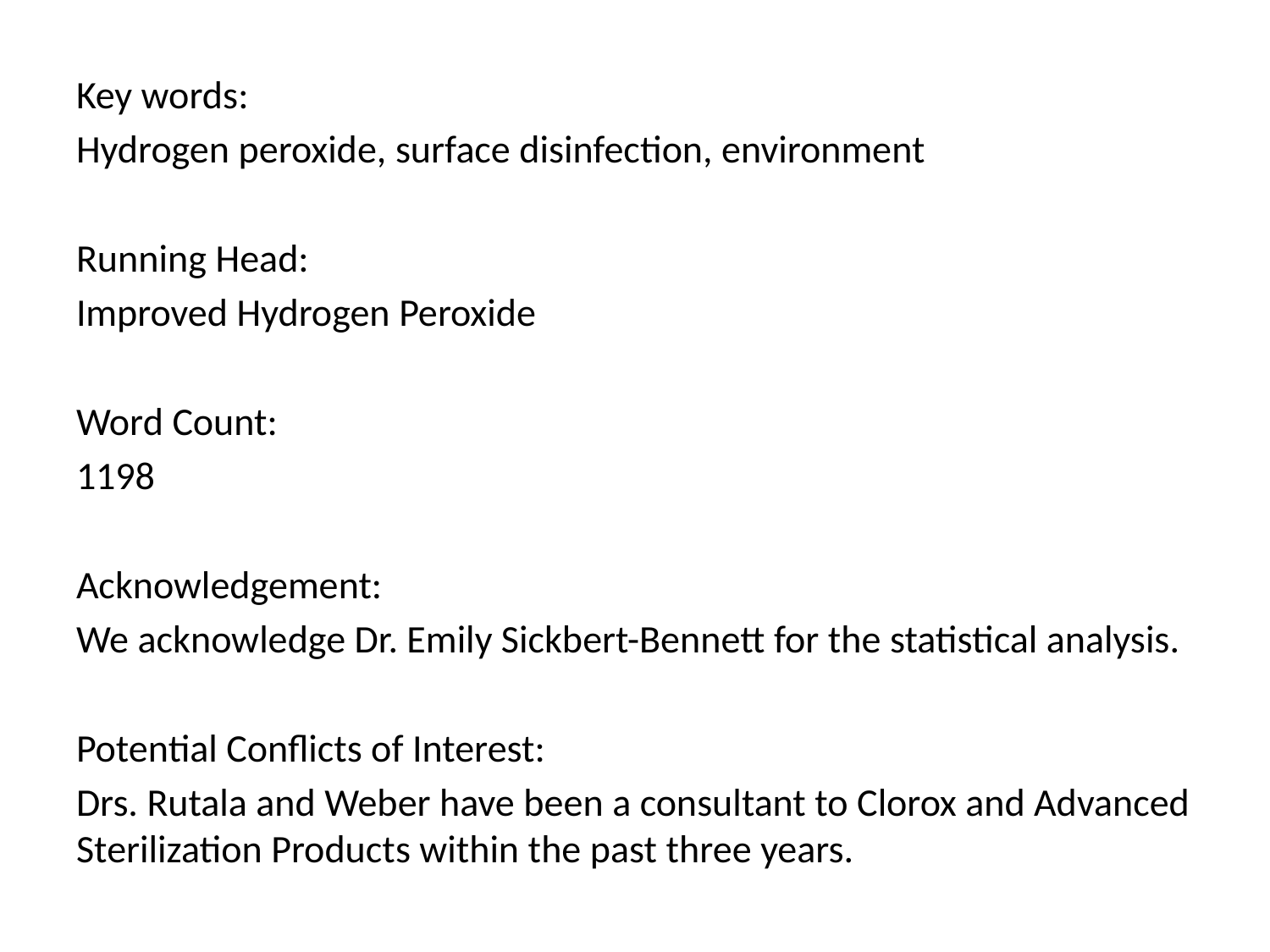

Key words:
Hydrogen peroxide, surface disinfection, environment

Running Head:
Improved Hydrogen Peroxide

Word Count:
1198

Acknowledgement:
We acknowledge Dr. Emily Sickbert-Bennett for the statistical analysis.

Potential Conflicts of Interest:
Drs. Rutala and Weber have been a consultant to Clorox and Advanced Sterilization Products within the past three years.